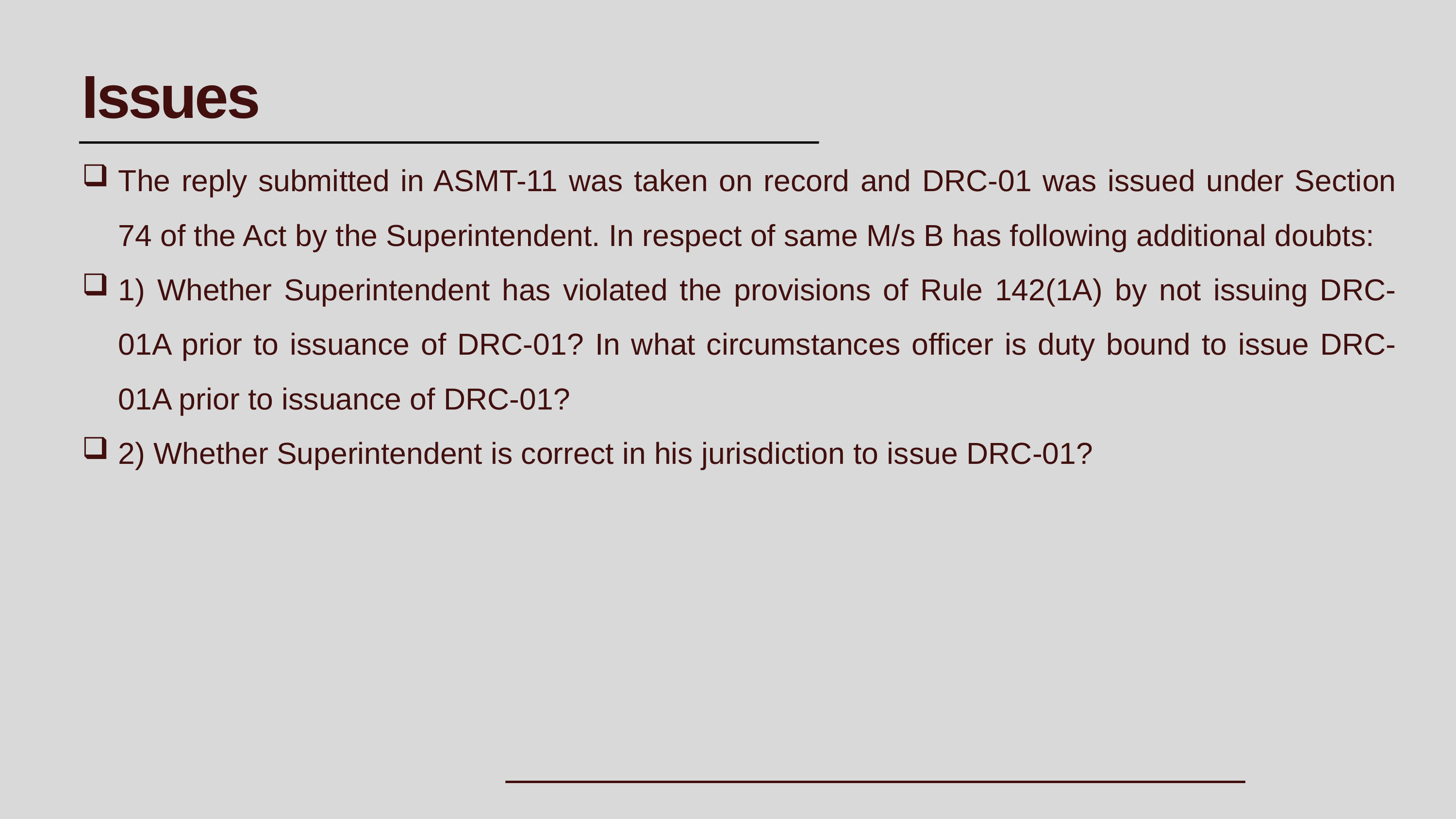

Issues

The reply submitted in ASMT-11 was taken on record and DRC-01 was issued under Section 74 of the Act by the Superintendent. In respect of same M/s B has following additional doubts:
1) Whether Superintendent has violated the provisions of Rule 142(1A) by not issuing DRC-01A prior to issuance of DRC-01? In what circumstances officer is duty bound to issue DRC-01A prior to issuance of DRC-01?
2) Whether Superintendent is correct in his jurisdiction to issue DRC-01?